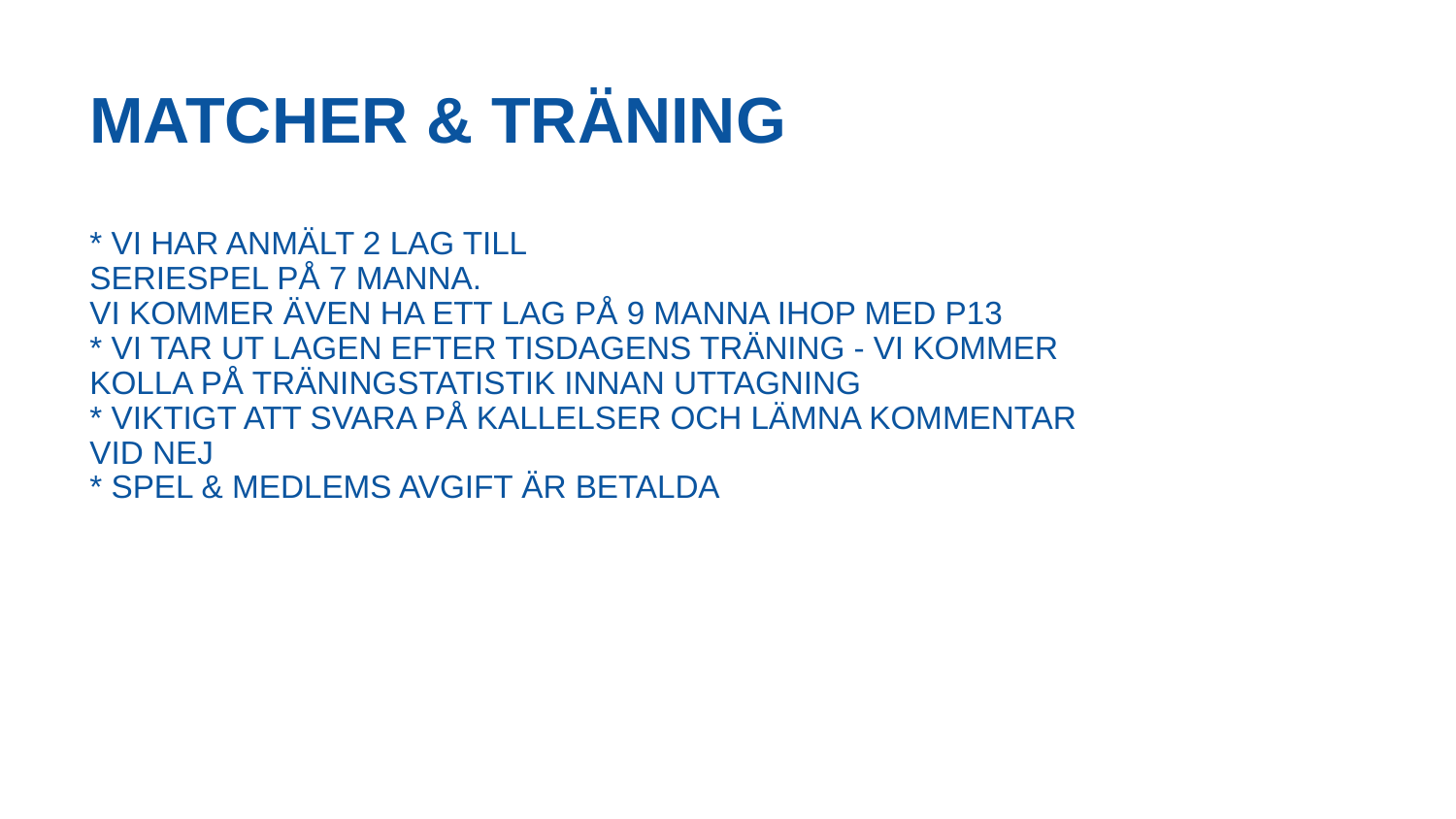

# MATCHEr & träning * Vi har anmält 2 lag till seriespel på 7 manna. Vi kommer även ha ett lag på 9 manna ihop med p13 * Vi tar ut lagen efter tisdagens träning - vi kommer kolla på träningstatistik innan uttagning * Viktigt att svara på kallelser och lämna kommentar vid Nej * Spel & Medlems avgift är betalda